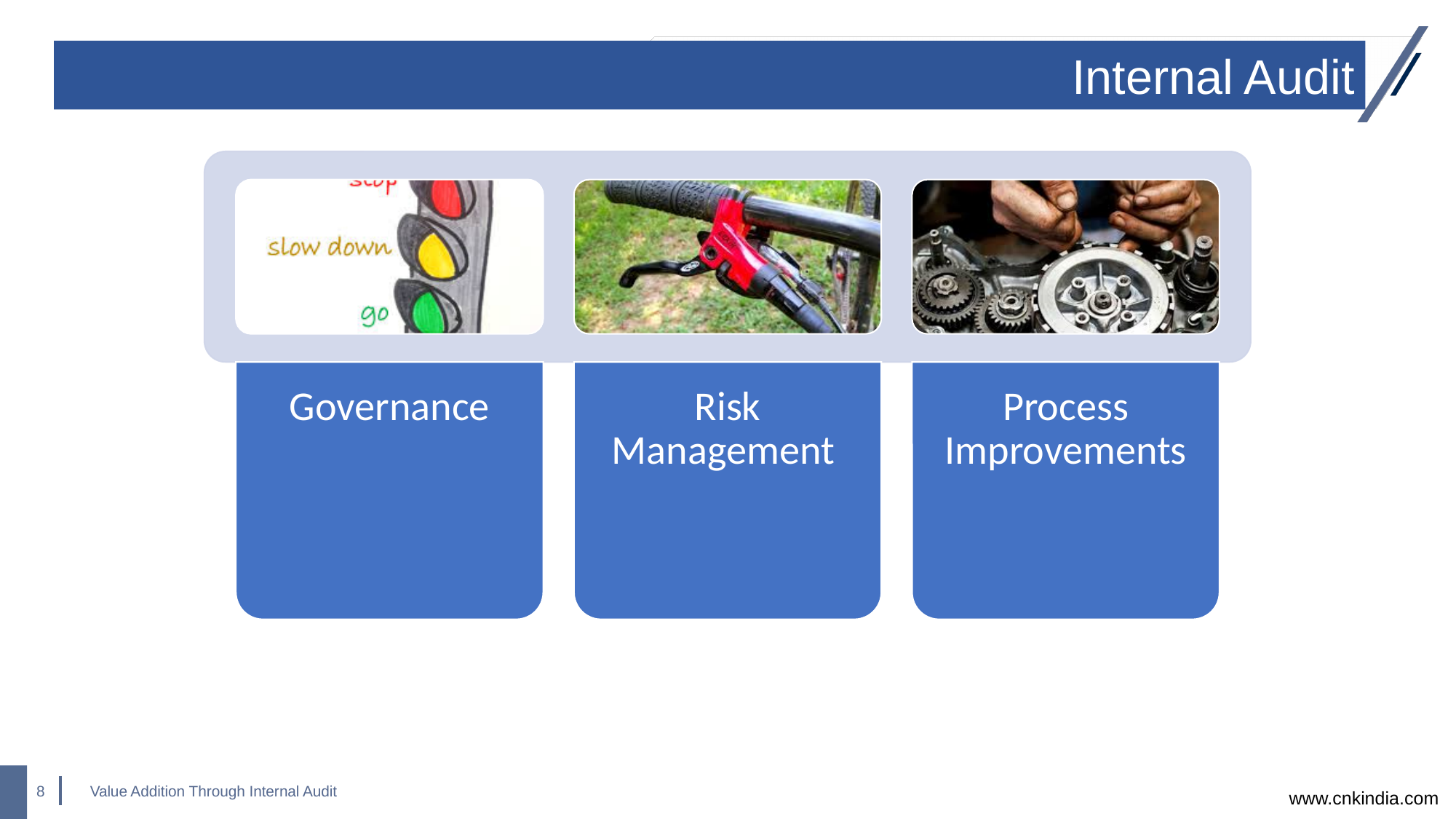

Internal Audit
Governance
Risk Management
Process Improvements
Value Addition Through Internal Audit

www.cnkindia.com